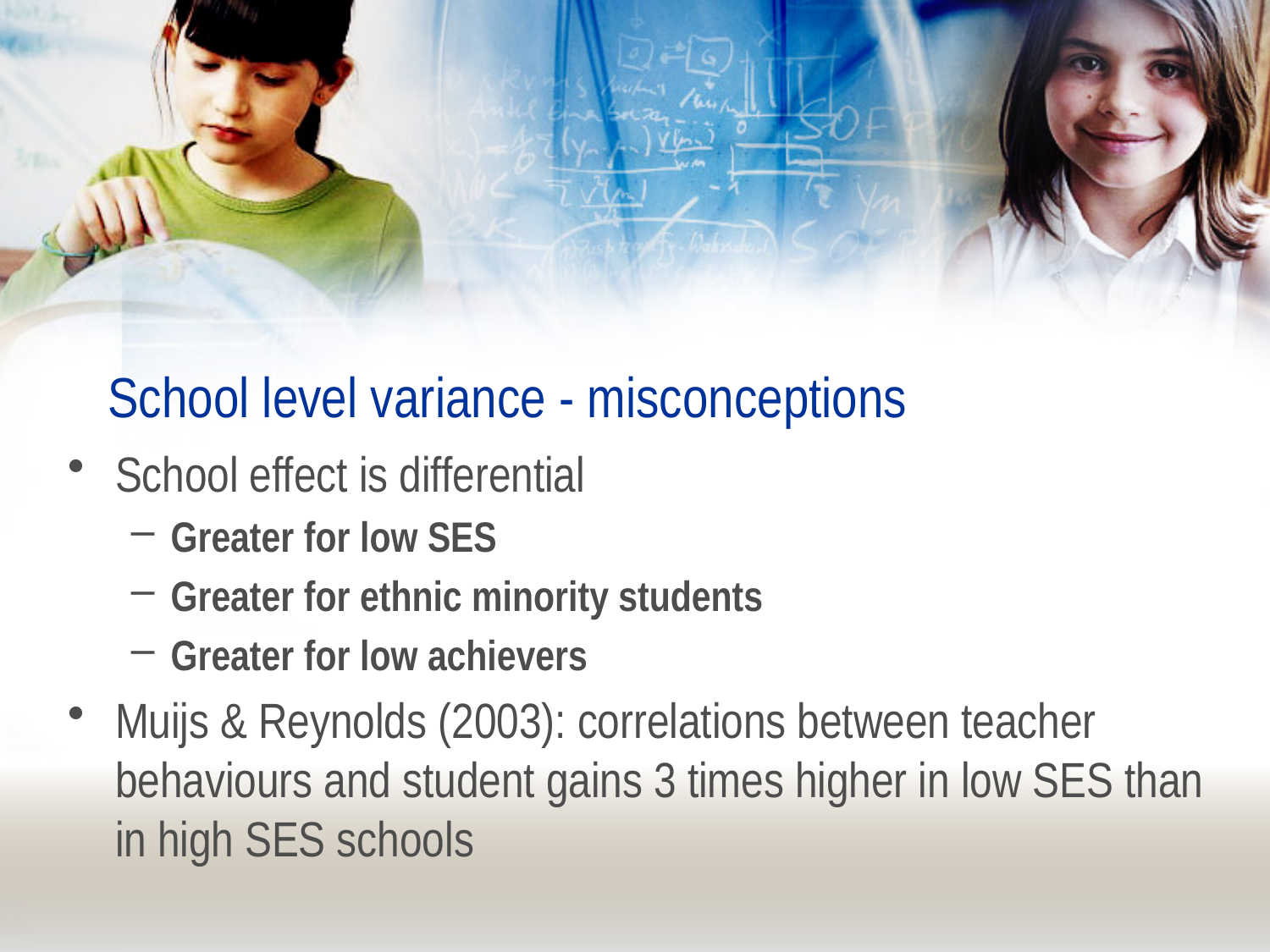

# School level variance - misconceptions
School effect is differential
Greater for low SES
Greater for ethnic minority students
Greater for low achievers
Muijs & Reynolds (2003): correlations between teacher behaviours and student gains 3 times higher in low SES than in high SES schools